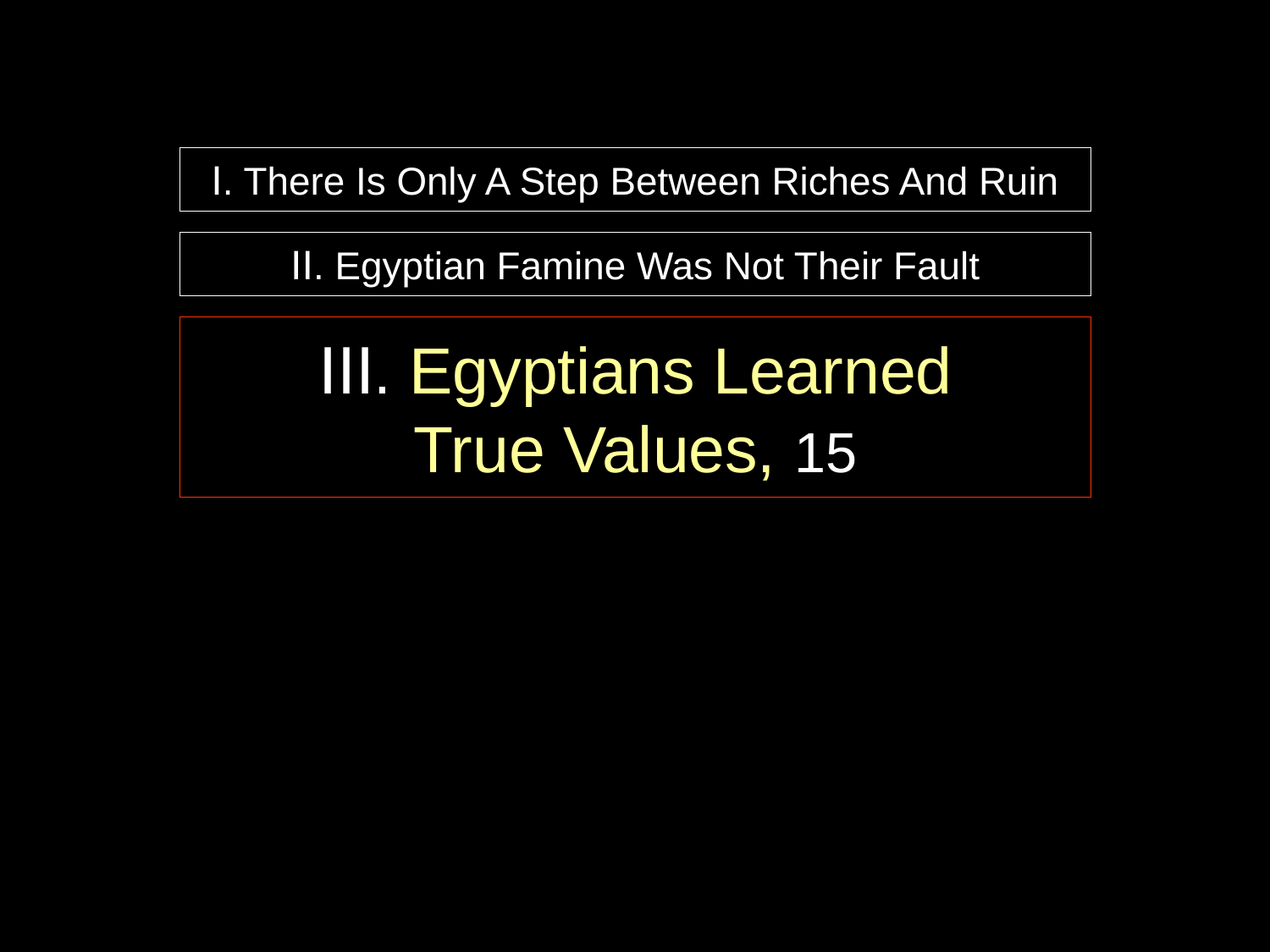

# I. There Is Only A Step Between Riches And Ruin
II. Egyptian Famine Was Not Their Fault
III. Egyptians Learned
True Values, 15